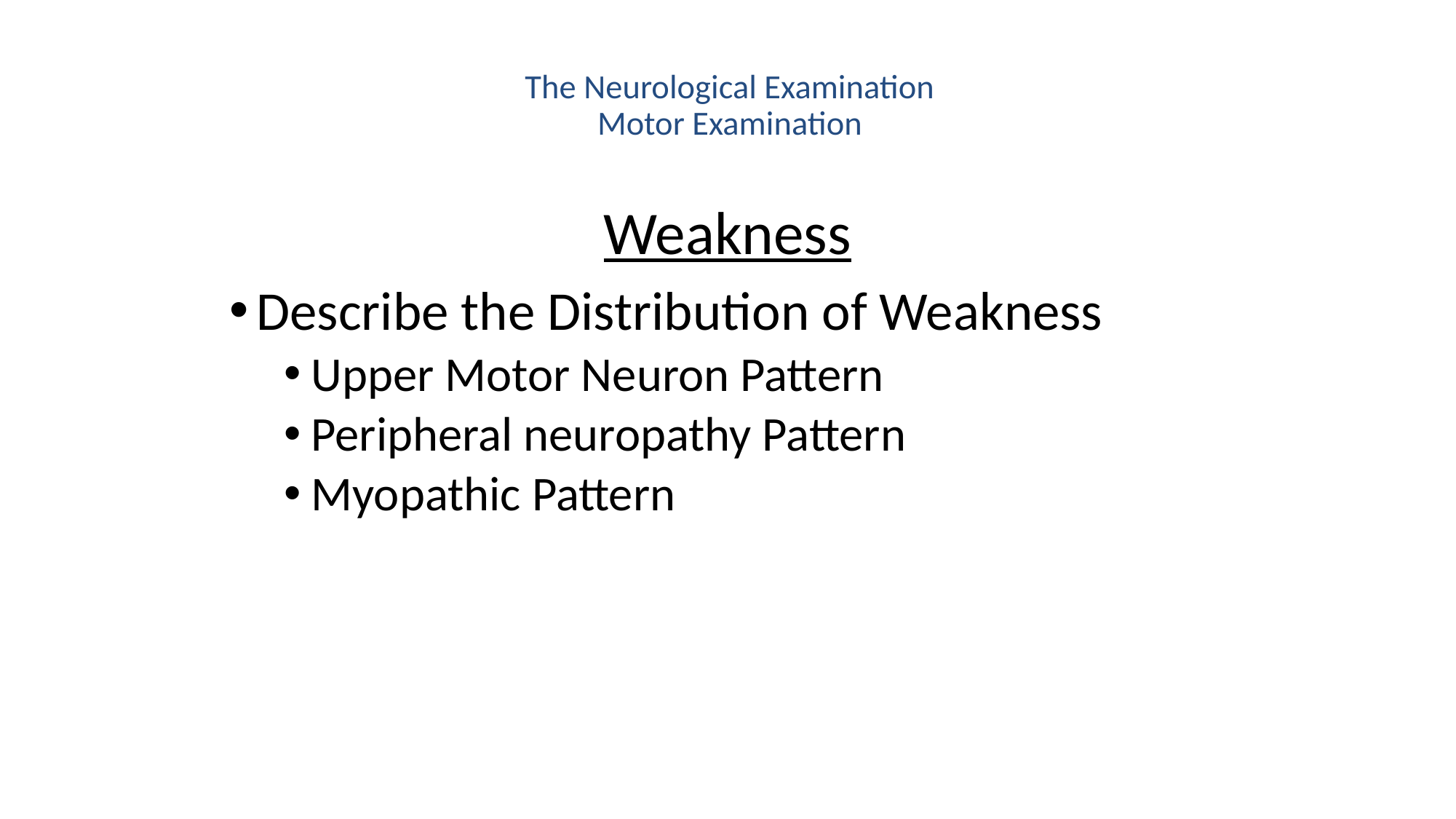

# The Neurological Examination Motor Examination
Weakness
Describe the Distribution of Weakness
Upper Motor Neuron Pattern
Peripheral neuropathy Pattern
Myopathic Pattern